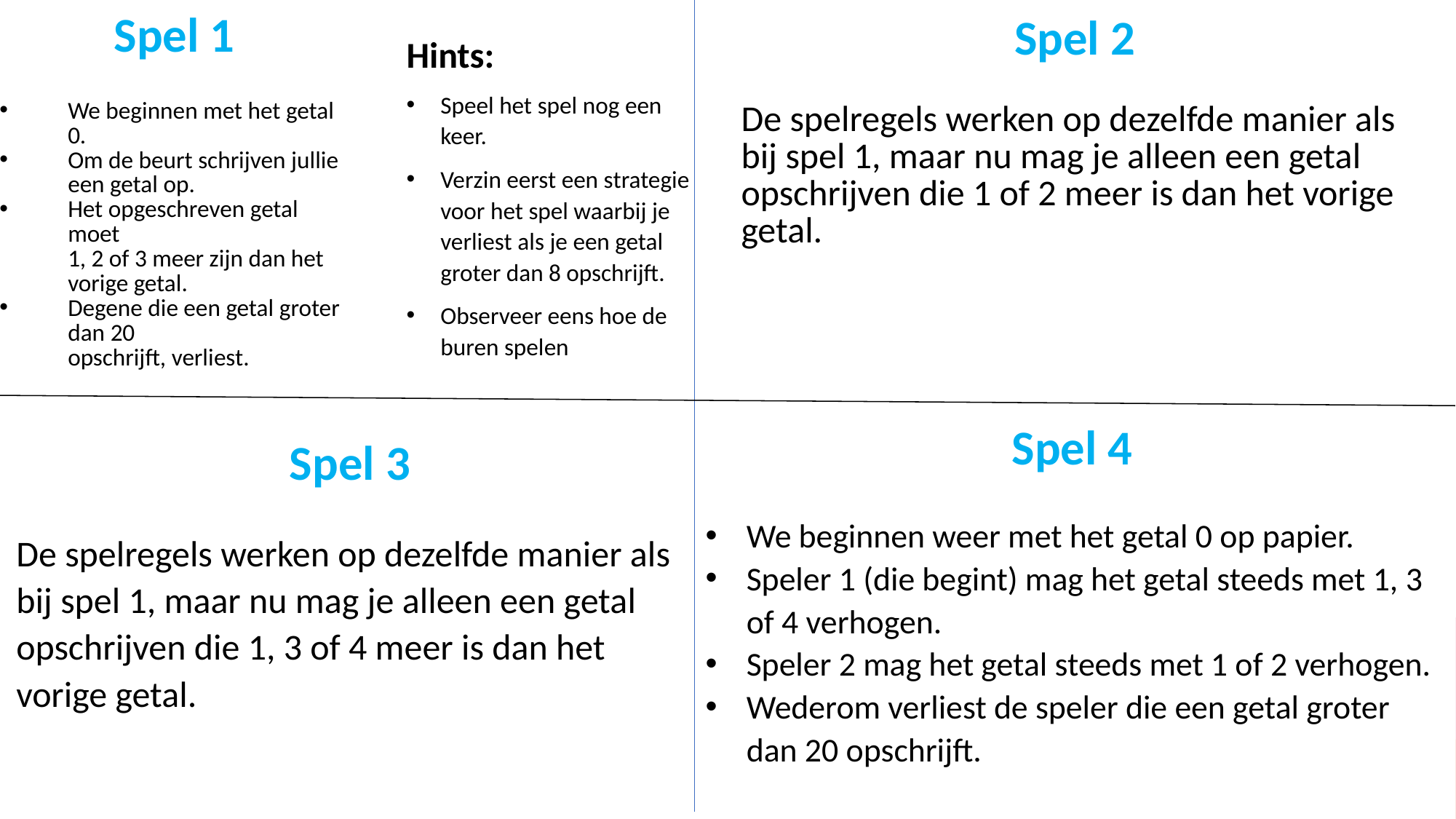

Spel 1

We beginnen met het getal 0.
Om de beurt schrijven jullie
een getal op.
Het opgeschreven getal moet
1, 2 of 3 meer zijn dan het vorige getal.
Degene die een getal groter dan 20
opschrijft, verliest.

Spel 2

De spelregels werken op dezelfde manier als bij spel 1, maar nu mag je alleen een getal opschrijven die 1 of 2 meer is dan het vorige getal.

Hints:
Speel het spel nog een keer.
Verzin eerst een strategie voor het spel waarbij je verliest als je een getal groter dan 8 opschrijft.
Observeer eens hoe de buren spelen
Spel 4

We beginnen weer met het getal 0 op papier.
Speler 1 (die begint) mag het getal steeds met 1, 3 of 4 verhogen.
Speler 2 mag het getal steeds met 1 of 2 verhogen.
Wederom verliest de speler die een getal groter dan 20 opschrijft.

Spel 3

De spelregels werken op dezelfde manier als bij spel 1, maar nu mag je alleen een getal opschrijven die 1, 3 of 4 meer is dan het vorige getal.